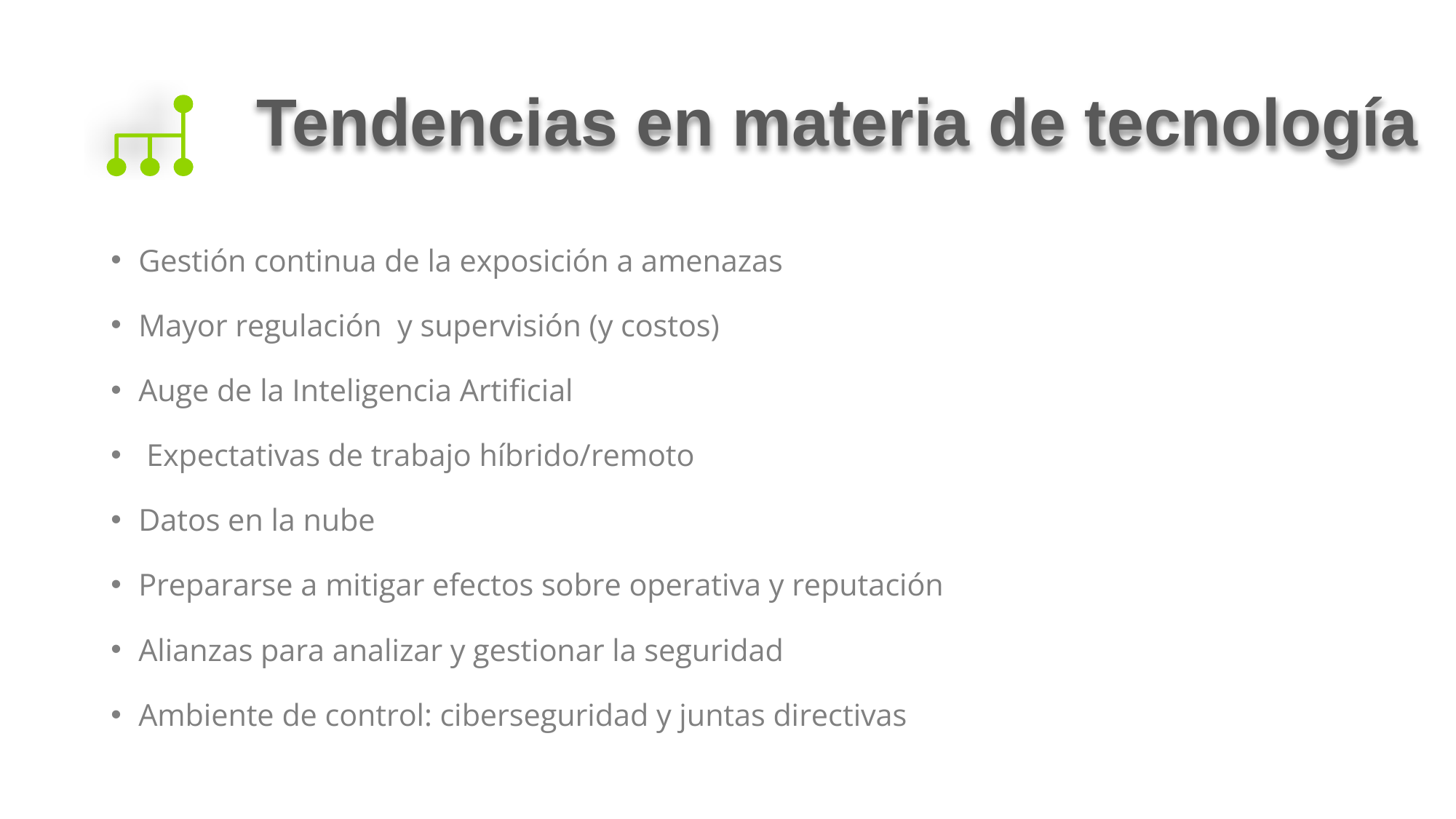

# Tendencias en materia de tecnología

Gestión continua de la exposición a amenazas
Mayor regulación  y supervisión (y costos)
Auge de la Inteligencia Artificial
 Expectativas de trabajo híbrido/remoto
Datos en la nube
Prepararse a mitigar efectos sobre operativa y reputación
Alianzas para analizar y gestionar la seguridad
Ambiente de control: ciberseguridad y juntas directivas